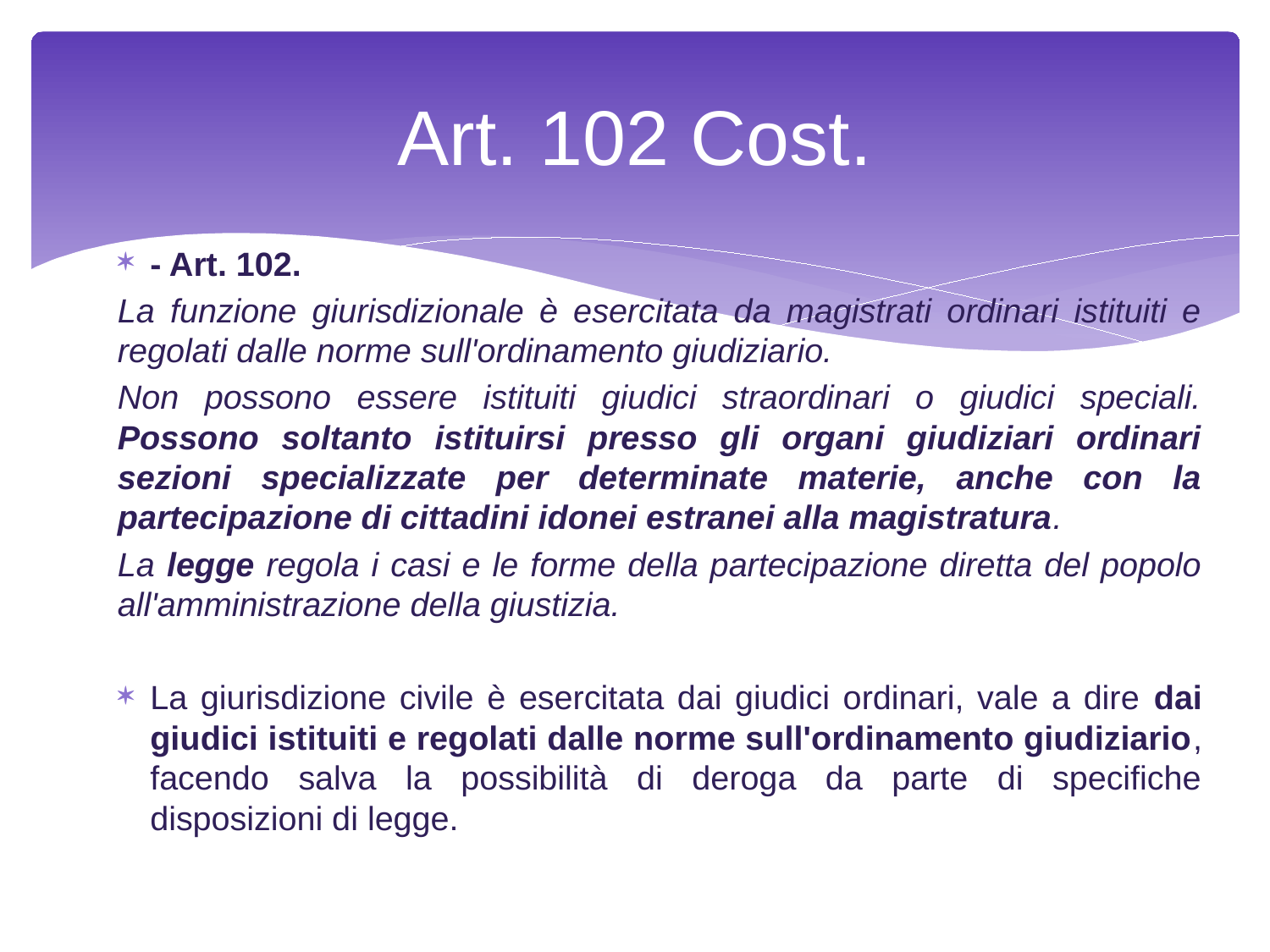

# Art. 102 Cost.
- Art. 102.
La funzione giurisdizionale è esercitata da magistrati ordinari istituiti e regolati dalle norme sull'ordinamento giudiziario.
Non possono essere istituiti giudici straordinari o giudici speciali. Possono soltanto istituirsi presso gli organi giudiziari ordinari sezioni specializzate per determinate materie, anche con la partecipazione di cittadini idonei estranei alla magistratura.
La legge regola i casi e le forme della partecipazione diretta del popolo all'amministrazione della giustizia.

La giurisdizione civile è esercitata dai giudici ordinari, vale a dire dai giudici istituiti e regolati dalle norme sull'ordinamento giudiziario, facendo salva la possibilità di deroga da parte di specifiche disposizioni di legge.